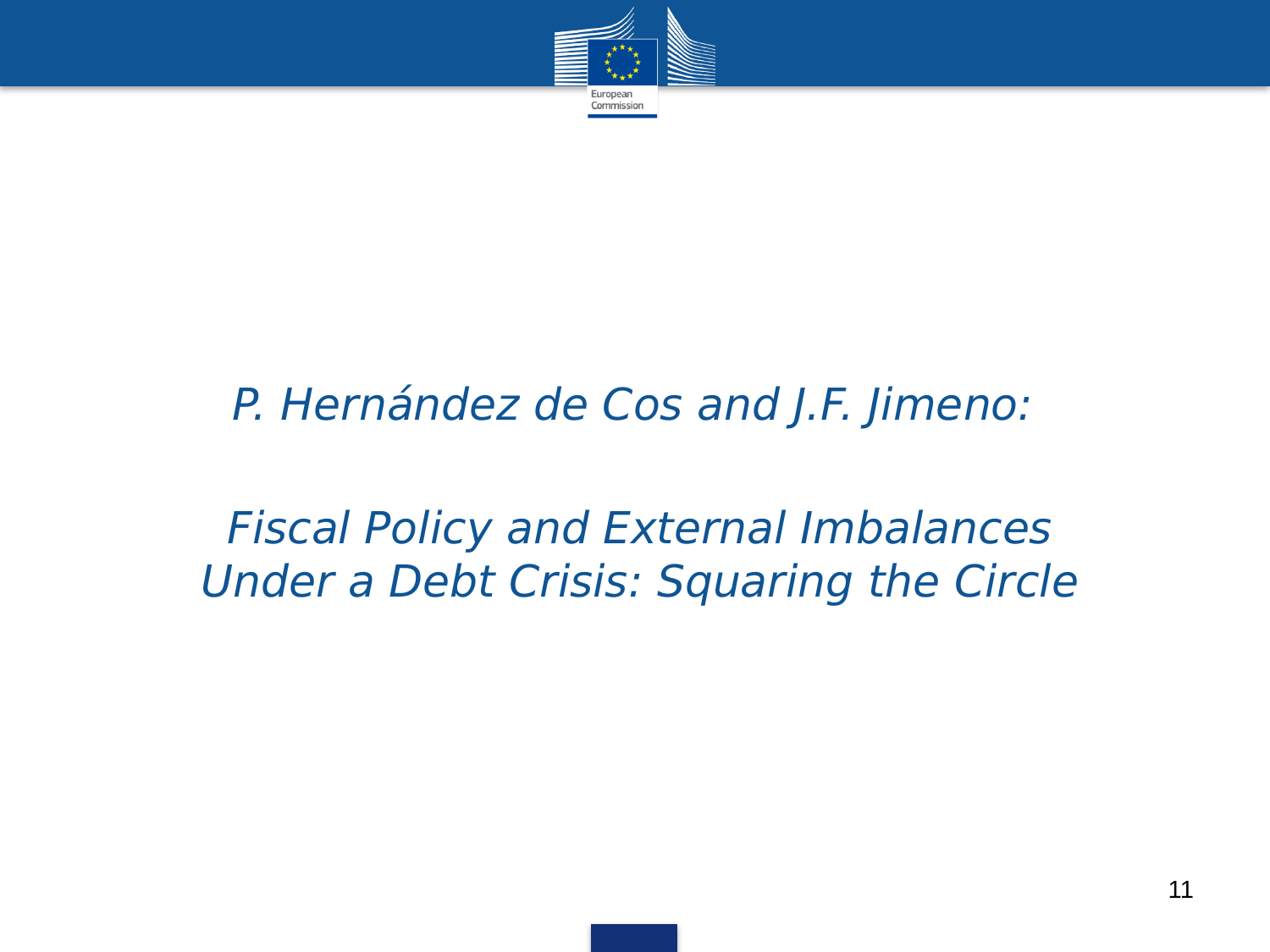

P. Hernández de Cos and J.F. Jimeno:

Fiscal Policy and External Imbalances
Under a Debt Crisis: Squaring the Circle
11